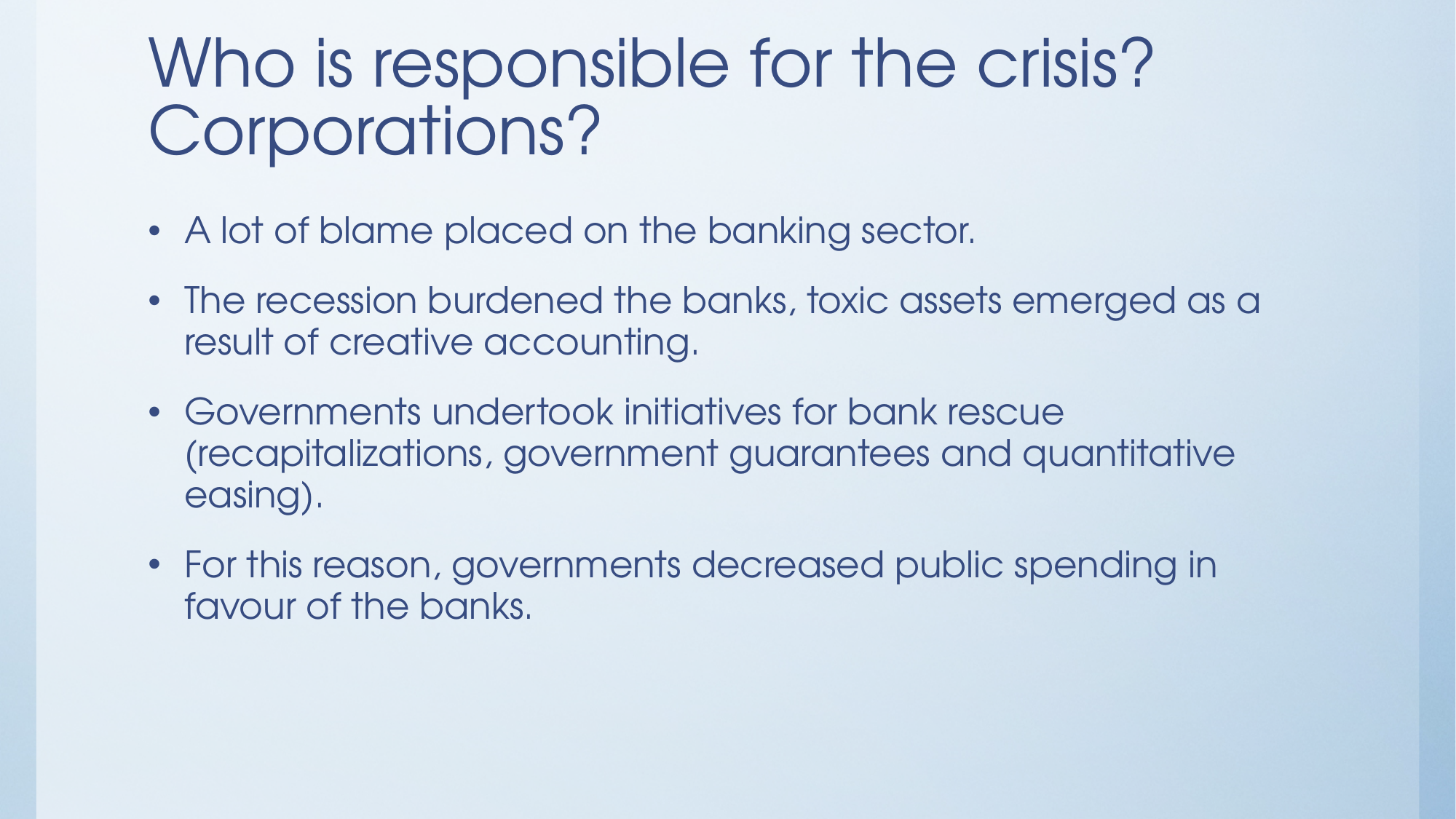

# Who is responsible for the crisis? Corporations?
A lot of blame placed on the banking sector.
The recession burdened the banks, toxic assets emerged as a result of creative accounting.
Governments undertook initiatives for bank rescue (recapitalizations, government guarantees and quantitative easing).
For this reason, governments decreased public spending in favour of the banks.